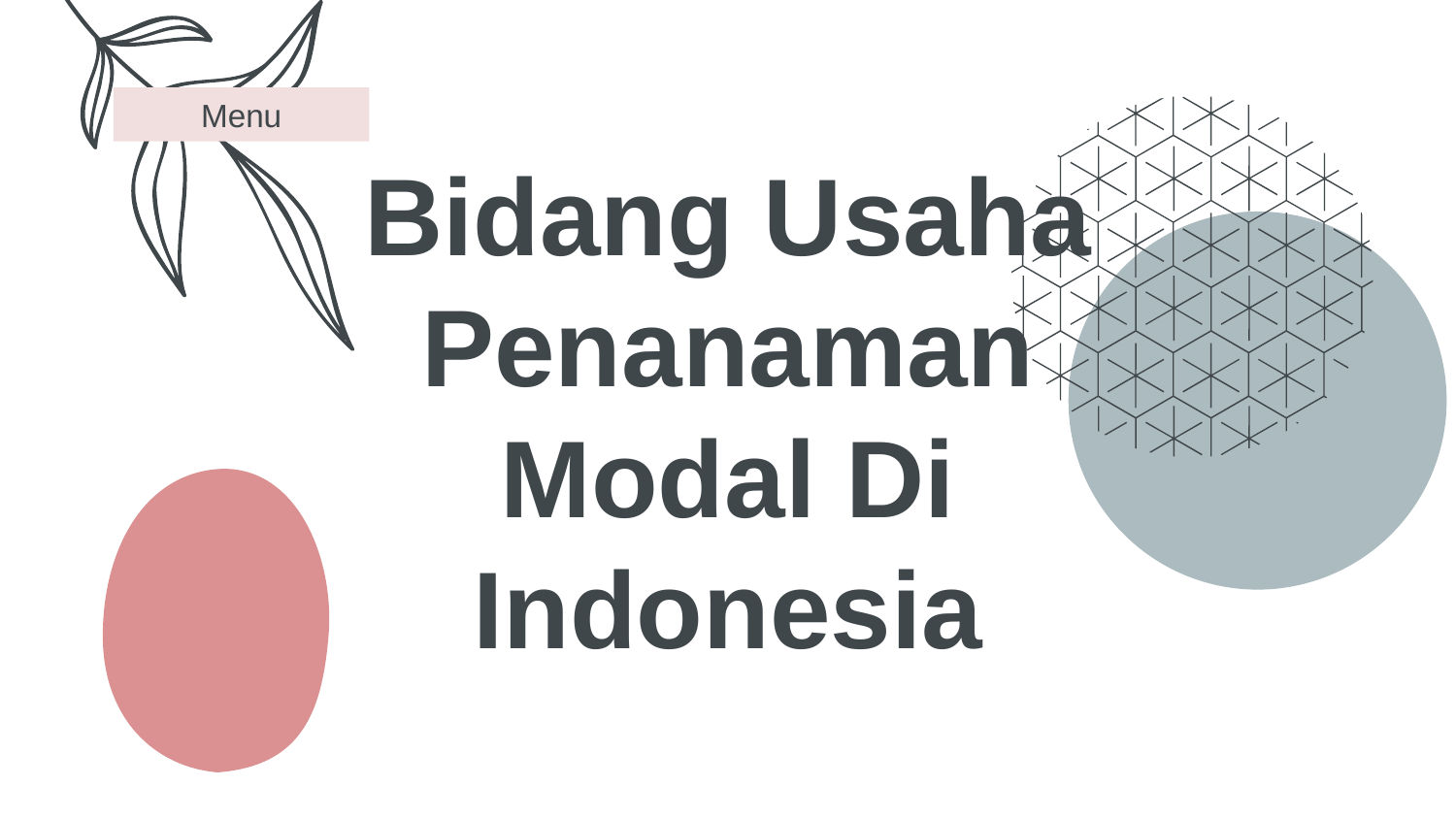

Menu
# Bidang Usaha Penanaman Modal Di Indonesia